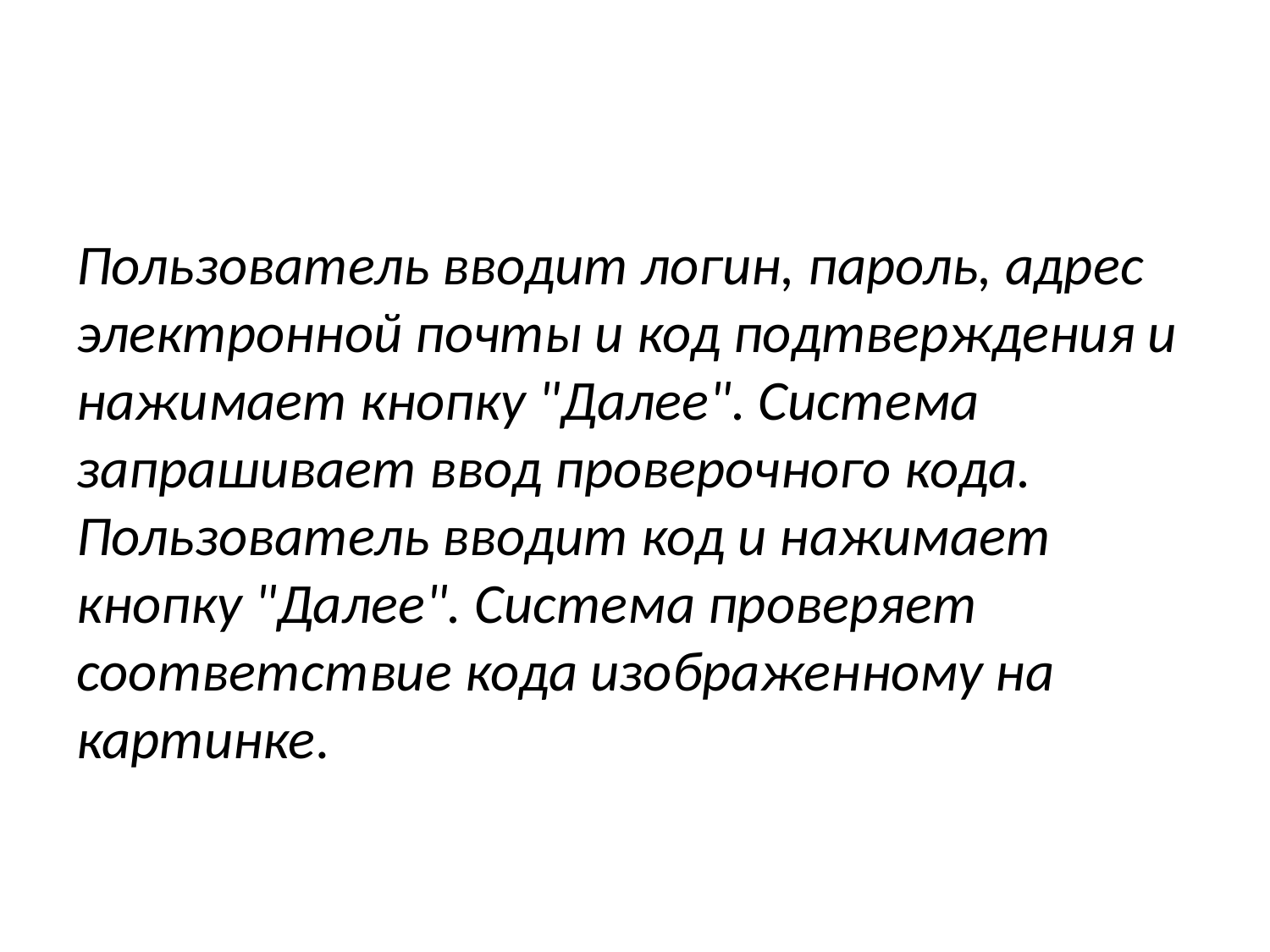

#
Пользователь вводит логин, пароль, адрес электронной почты и код подтверждения и нажимает кнопку "Далее". Система запрашивает ввод проверочного кода. Пользователь вводит код и нажимает кнопку "Далее". Система проверяет соответствие кода изображенному на картинке.